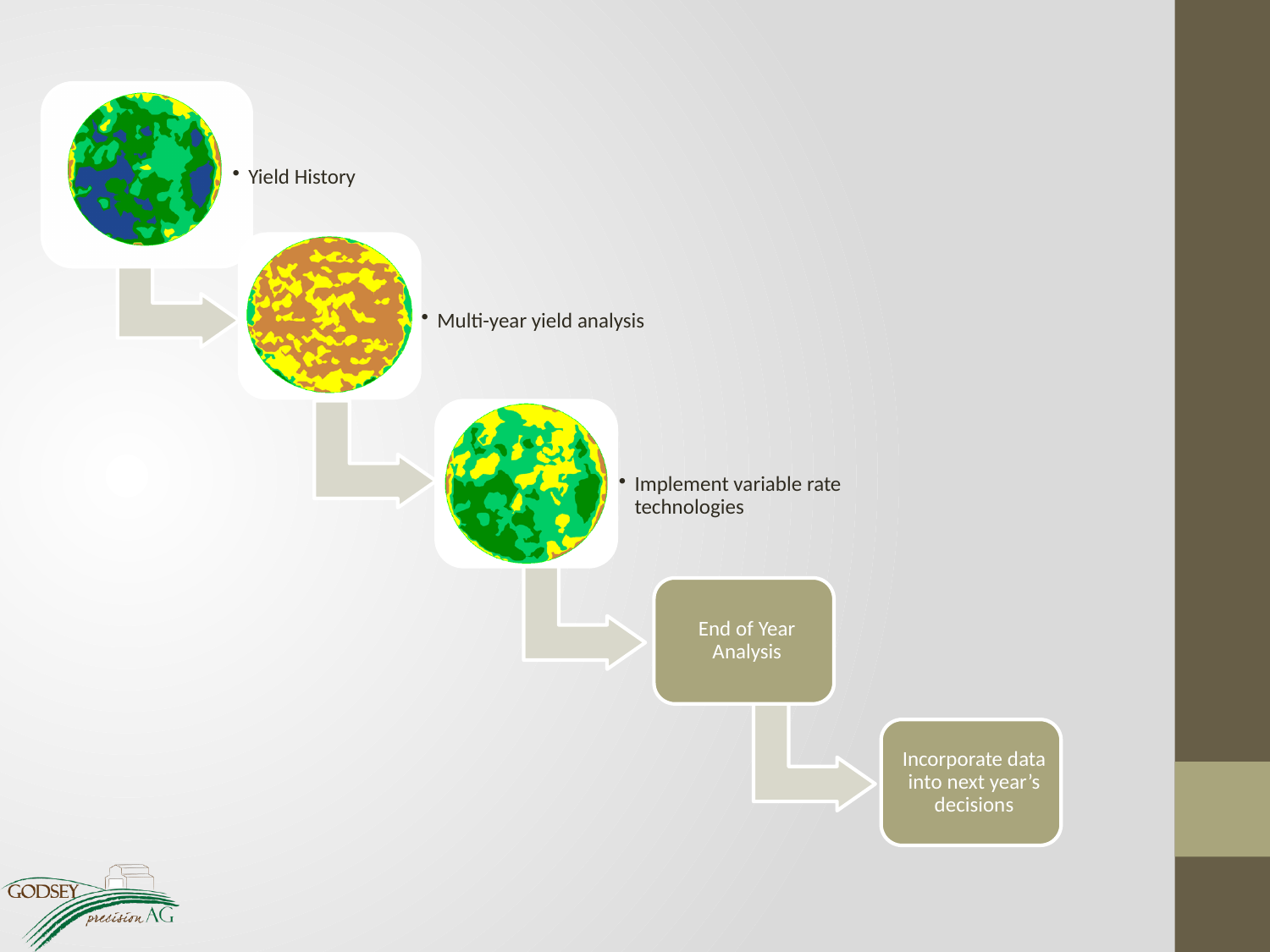

Yield History

Multi-year yield analysis

Implement variable rate technologies
End of Year Analysis
Incorporate data into next year’s decisions
#